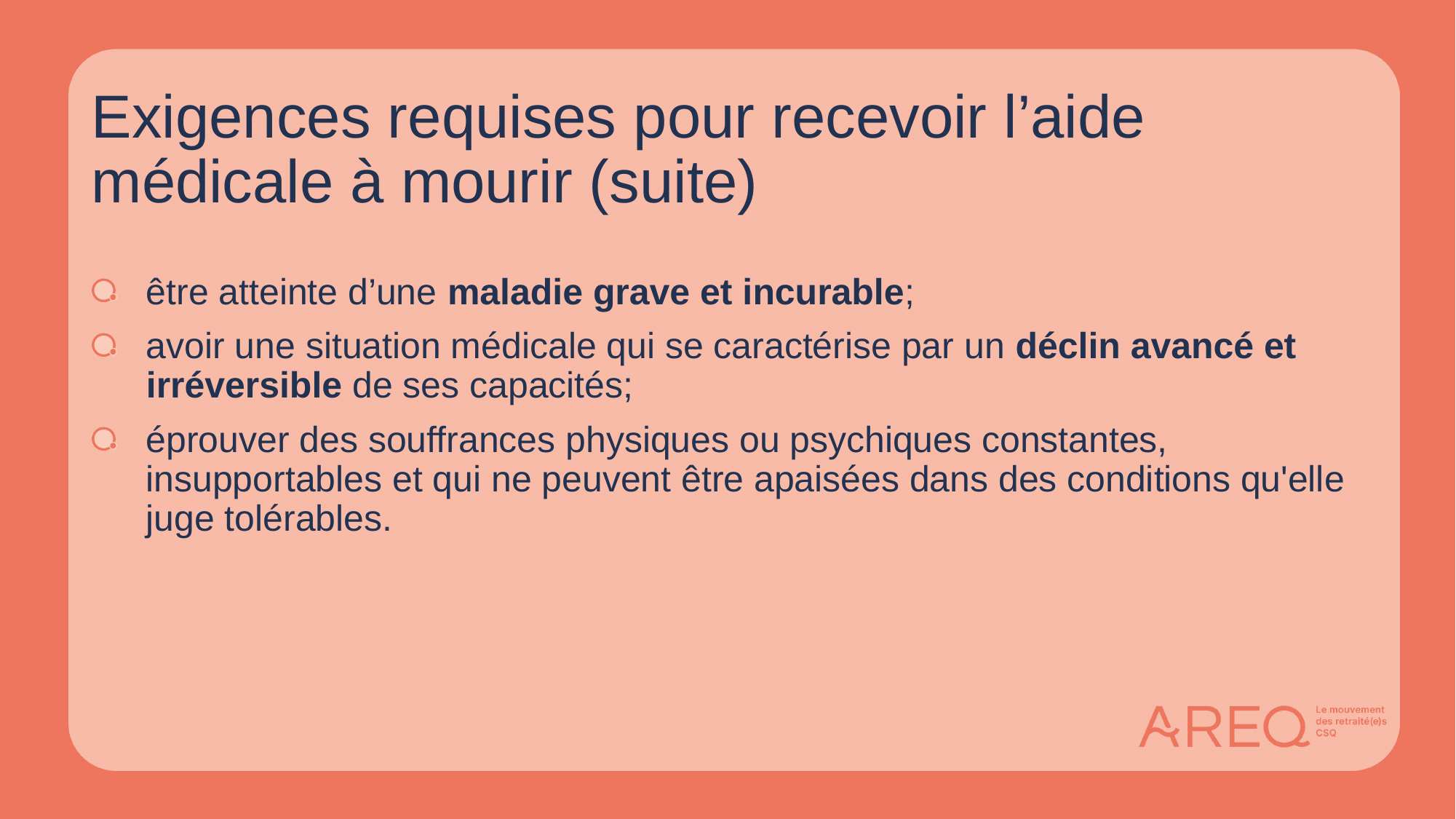

# Exigences requises pour recevoir l’aide médicale à mourir (suite)
être atteinte d’une maladie grave et incurable;
avoir une situation médicale qui se caractérise par un déclin avancé et irréversible de ses capacités;
éprouver des souffrances physiques ou psychiques constantes, insupportables et qui ne peuvent être apaisées dans des conditions qu'elle juge tolérables.